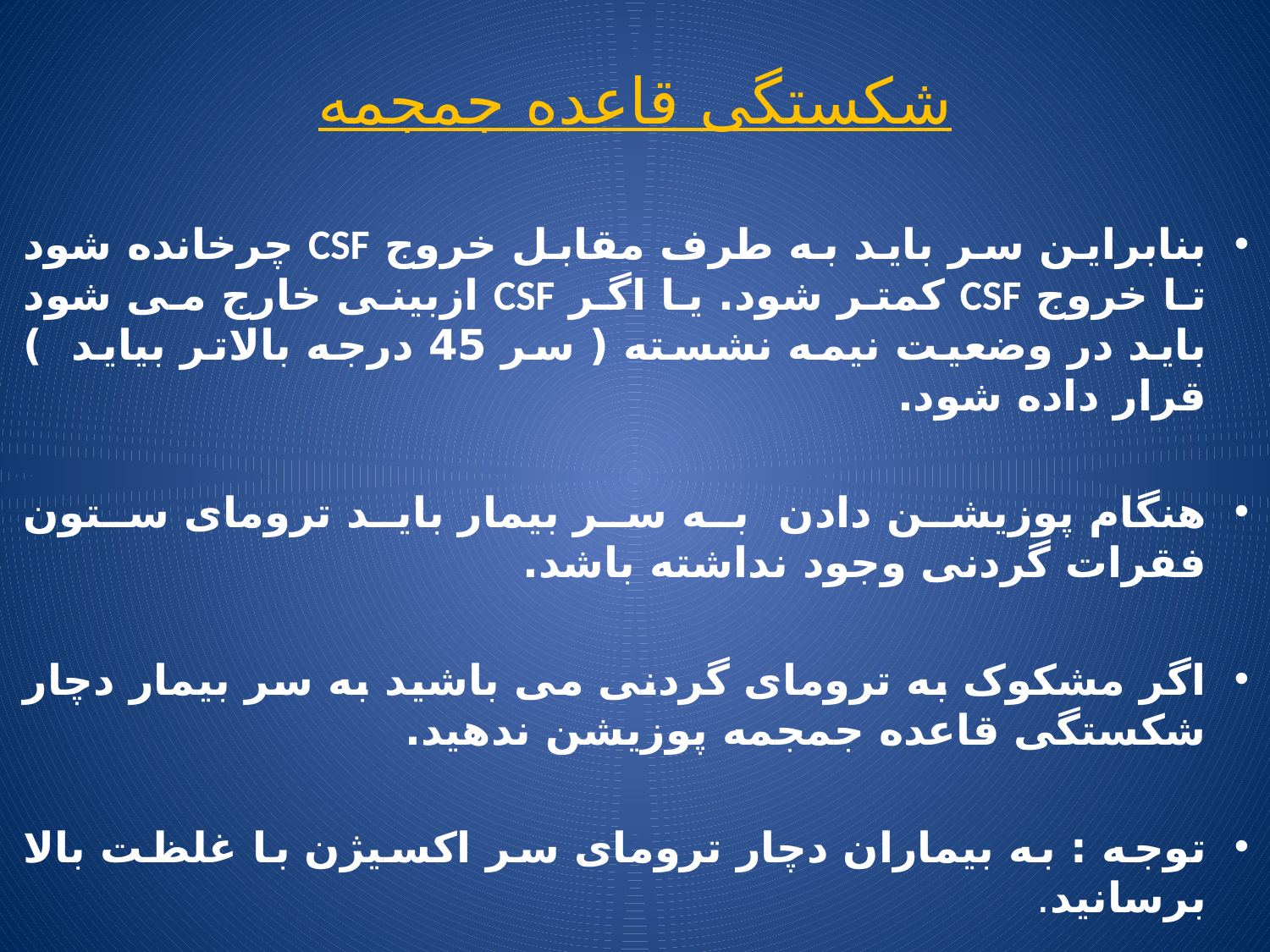

# شکستگی قاعده جمجمه
بنابراین سر باید به طرف مقابل خروج CSF چرخانده شود تا خروج CSF کمتر شود. یا اگر CSF ازبینی خارج می شود باید در وضعیت نیمه نشسته ( سر 45 درجه بالاتر بیاید  ) قرار داده شود.

هنگام پوزیشن دادن  به سر بیمار باید ترومای ستون فقرات گردنی وجود نداشته باشد.

اگر مشکوک به ترومای گردنی می باشید به سر بیمار دچار شکستگی قاعده جمجمه پوزیشن ندهید.

توجه : به بیماران دچار ترومای سر اکسیژن با غلظت بالا برسانید.